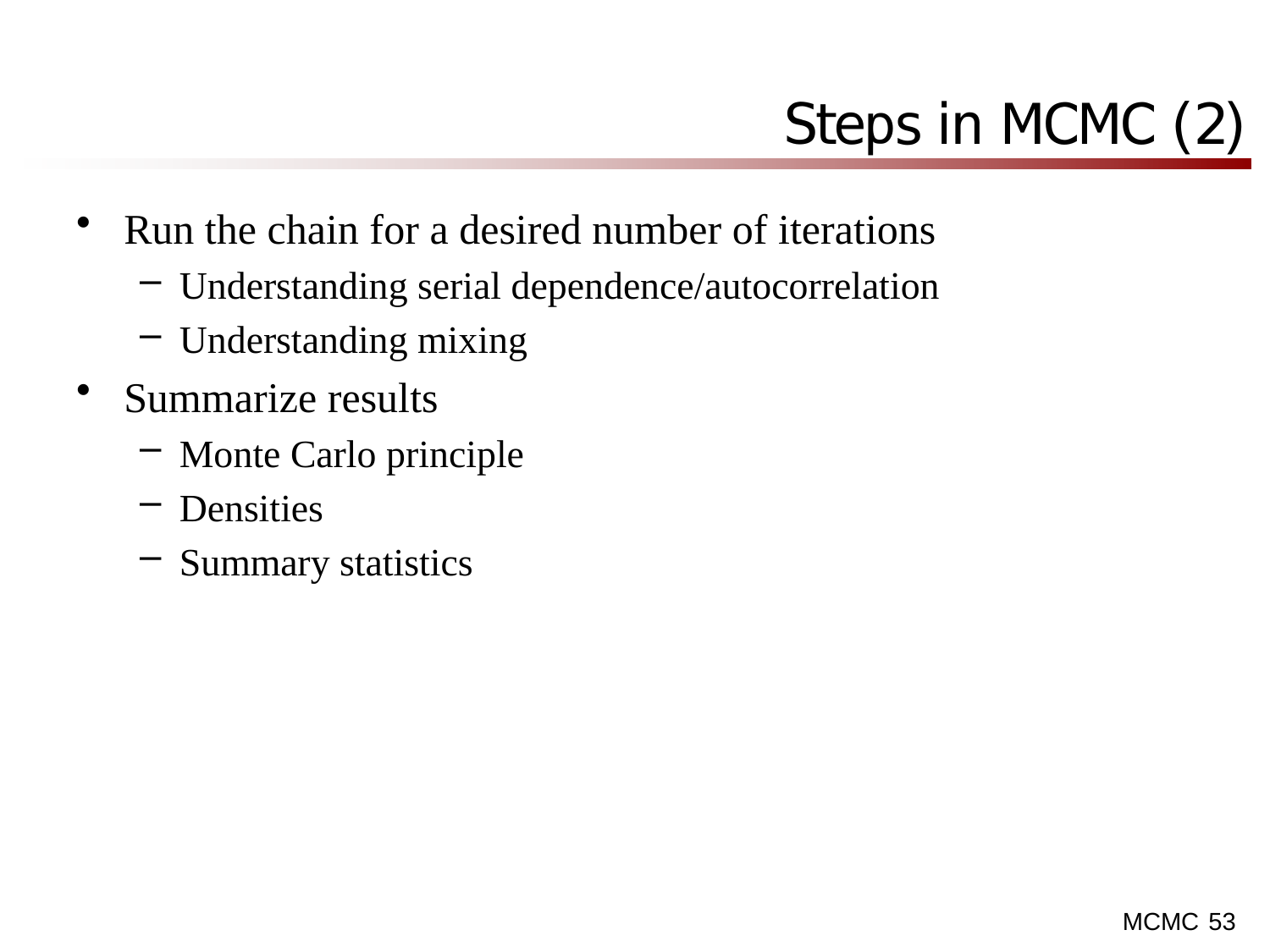

# Steps in MCMC (2)
Run the chain for a desired number of iterations
Understanding serial dependence/autocorrelation
Understanding mixing
Summarize results
Monte Carlo principle
Densities
Summary statistics
53